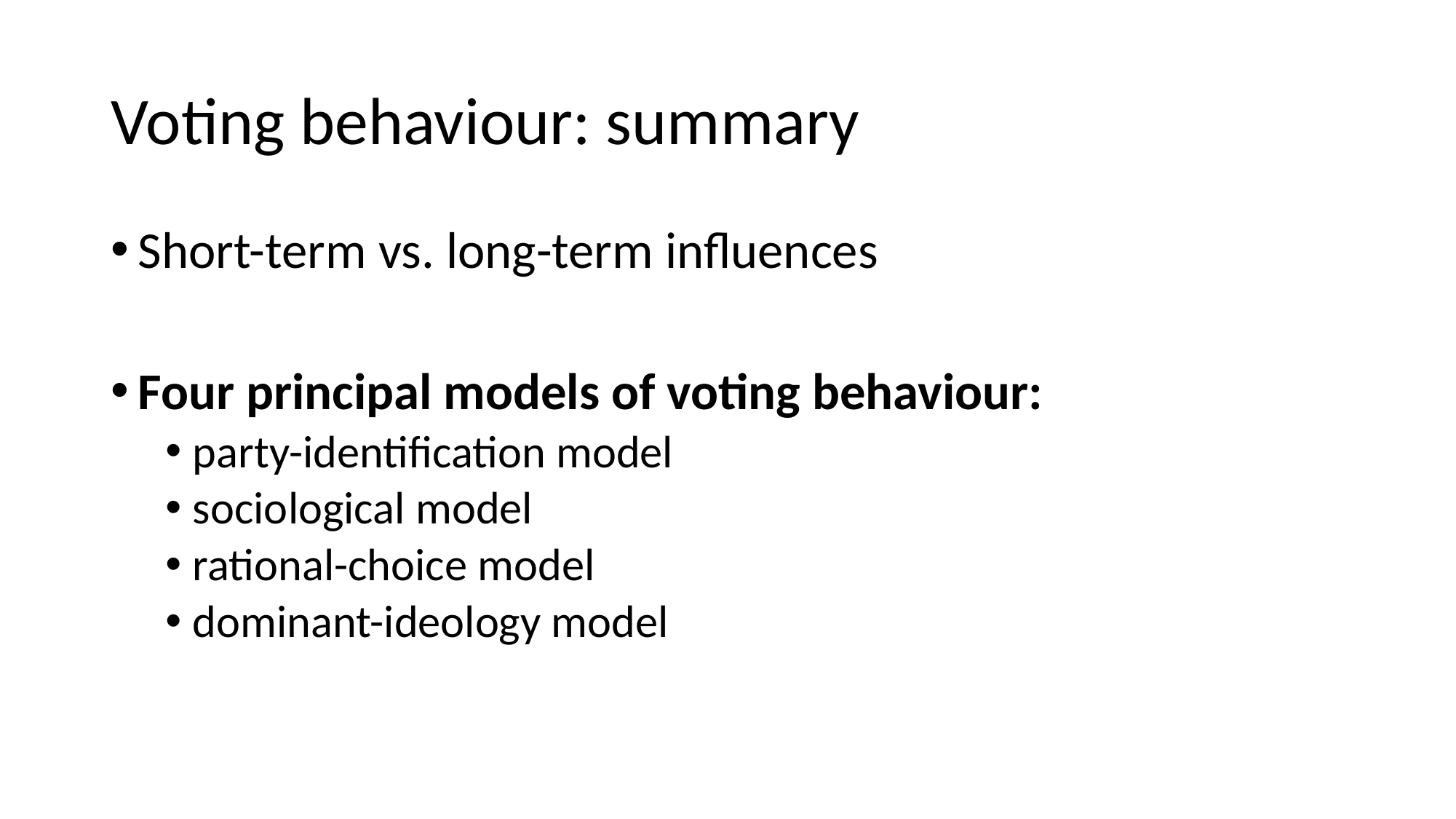

# Voting behaviour: summary
Short-term vs. long-term influences

Four principal models of voting behaviour:
party-identification model
sociological model
rational-choice model
dominant-ideology model